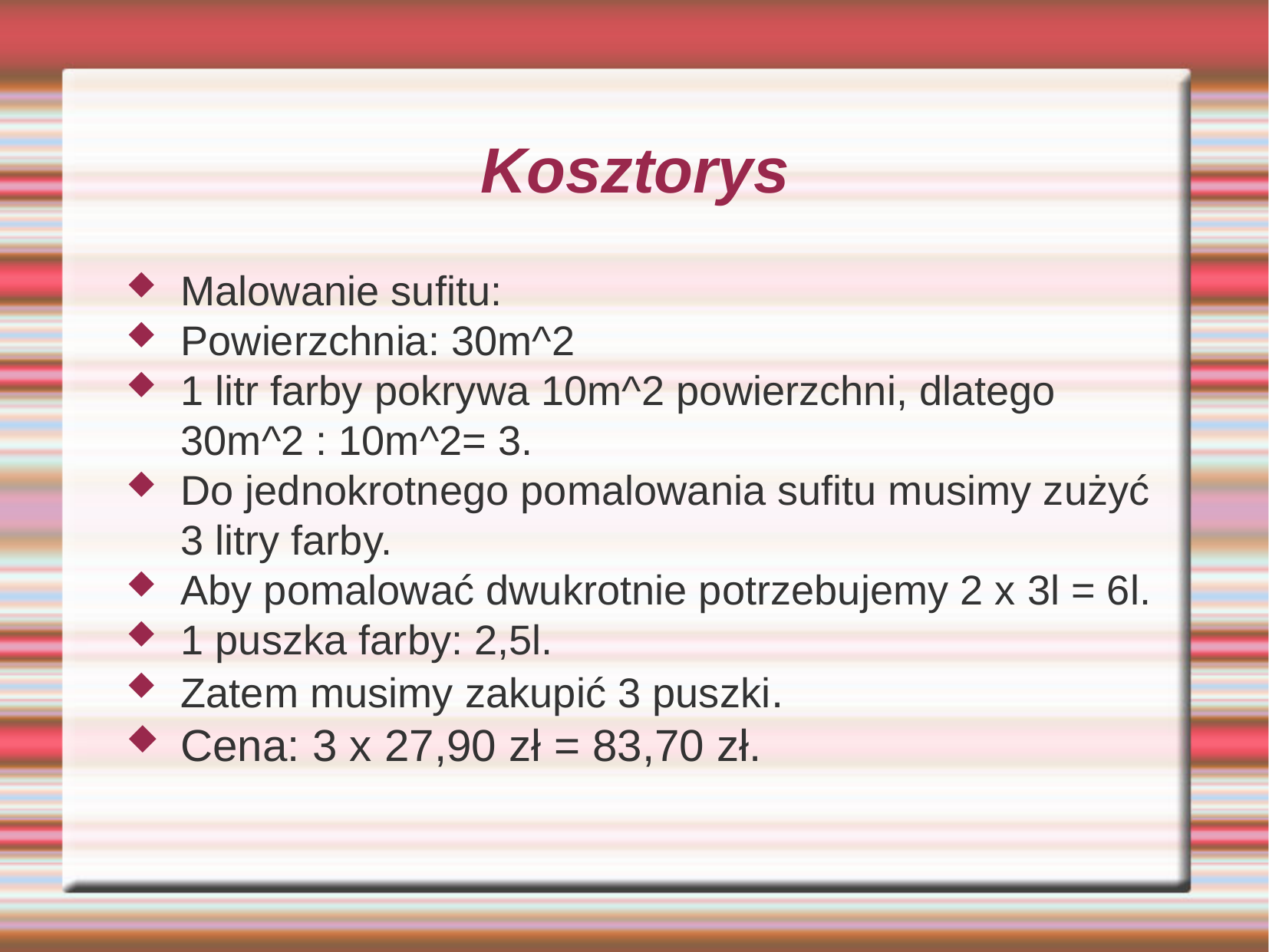

Kosztorys
Malowanie sufitu:
Powierzchnia: 30m^2
1 litr farby pokrywa 10m^2 powierzchni, dlatego 30m^2 : 10m^2= 3.
Do jednokrotnego pomalowania sufitu musimy zużyć 3 litry farby.
Aby pomalować dwukrotnie potrzebujemy 2 x 3l = 6l.
1 puszka farby: 2,5l.
Zatem musimy zakupić 3 puszki.
Cena: 3 x 27,90 zł = 83,70 zł.